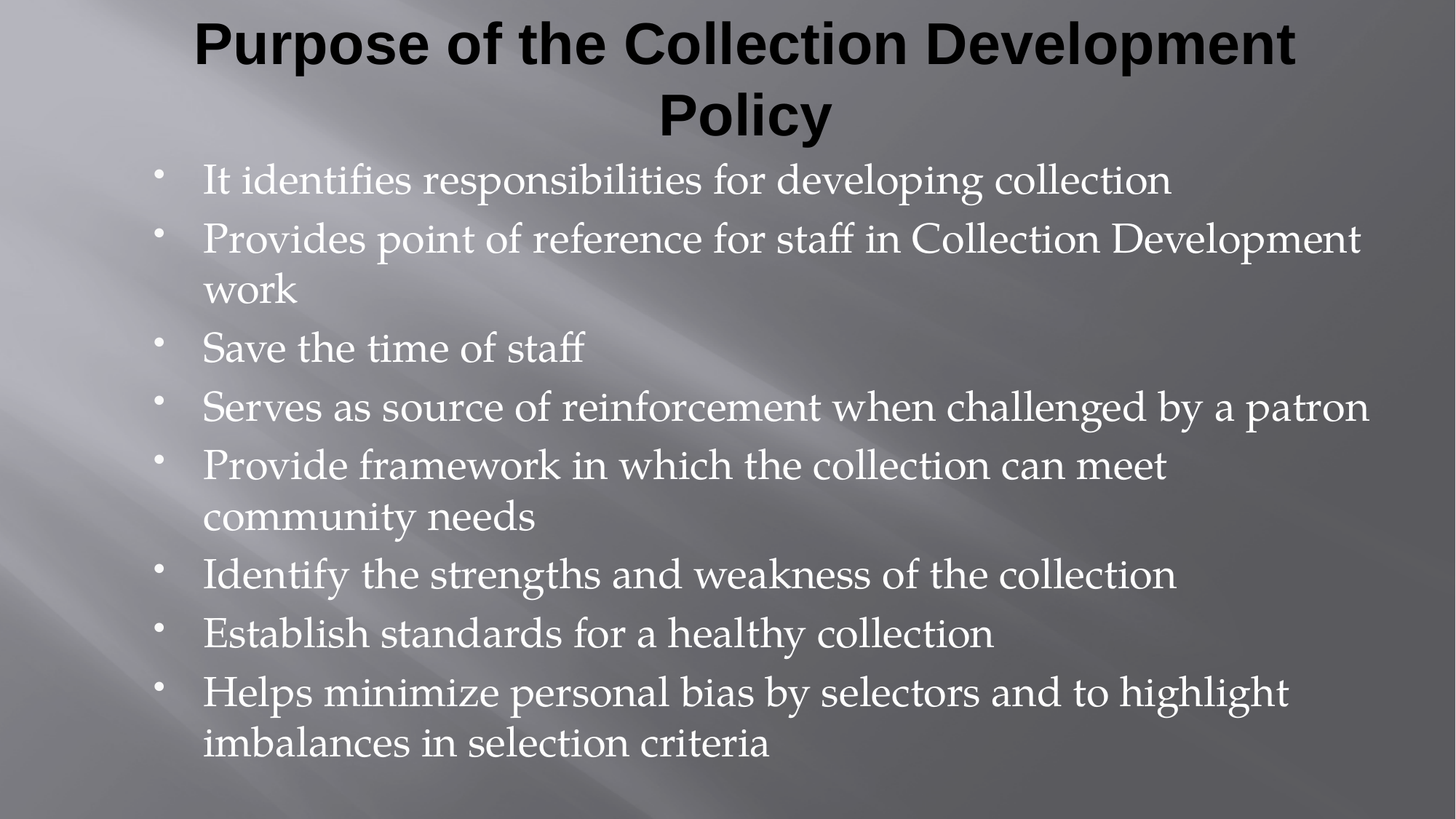

# Purpose of the Collection Development Policy
It identifies responsibilities for developing collection
Provides point of reference for staff in Collection Development work
Save the time of staff
Serves as source of reinforcement when challenged by a patron
Provide framework in which the collection can meet community needs
Identify the strengths and weakness of the collection
Establish standards for a healthy collection
Helps minimize personal bias by selectors and to highlight imbalances in selection criteria